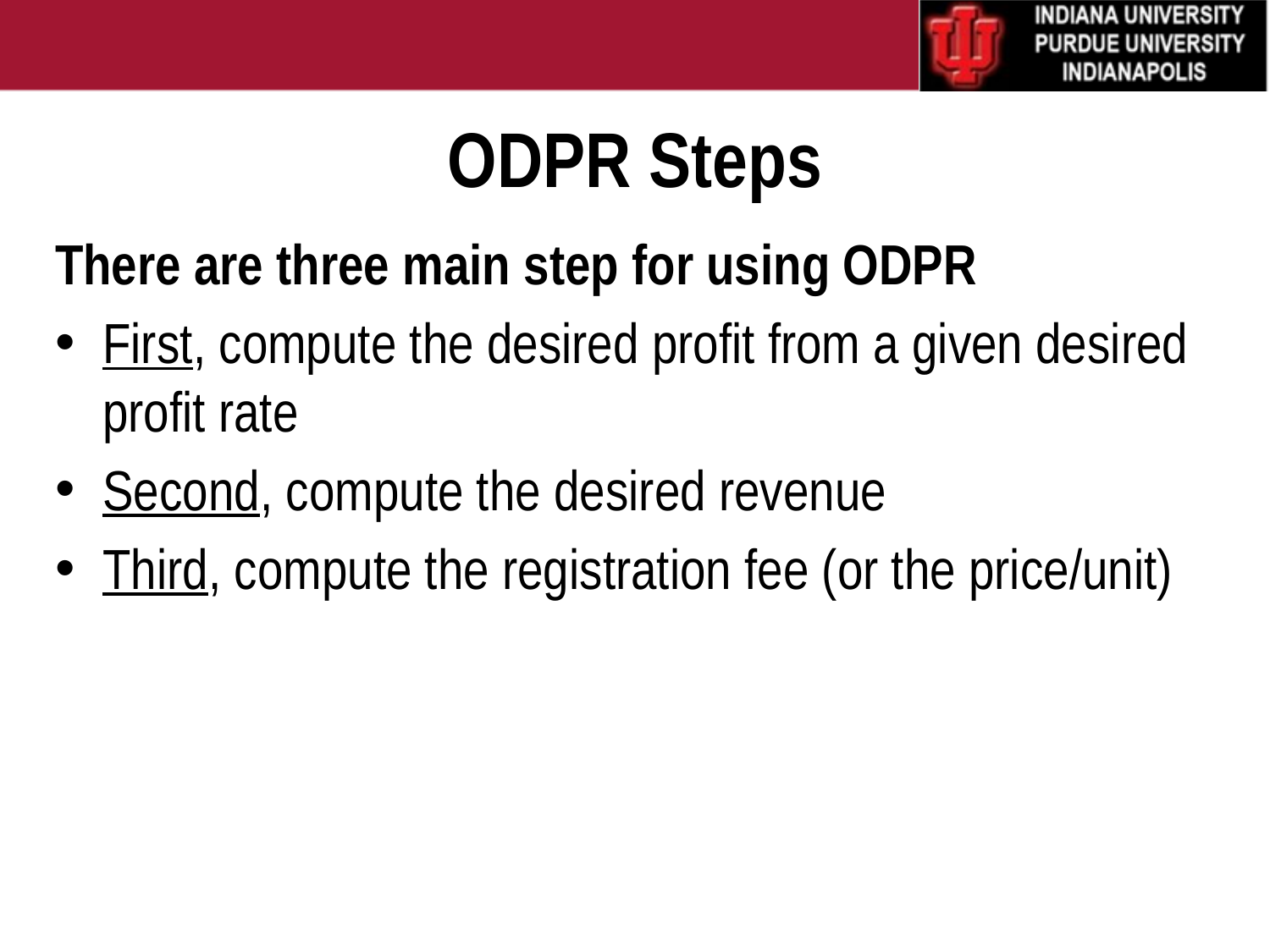

# ODPR Steps
There are three main step for using ODPR
First, compute the desired profit from a given desired profit rate
Second, compute the desired revenue
Third, compute the registration fee (or the price/unit)